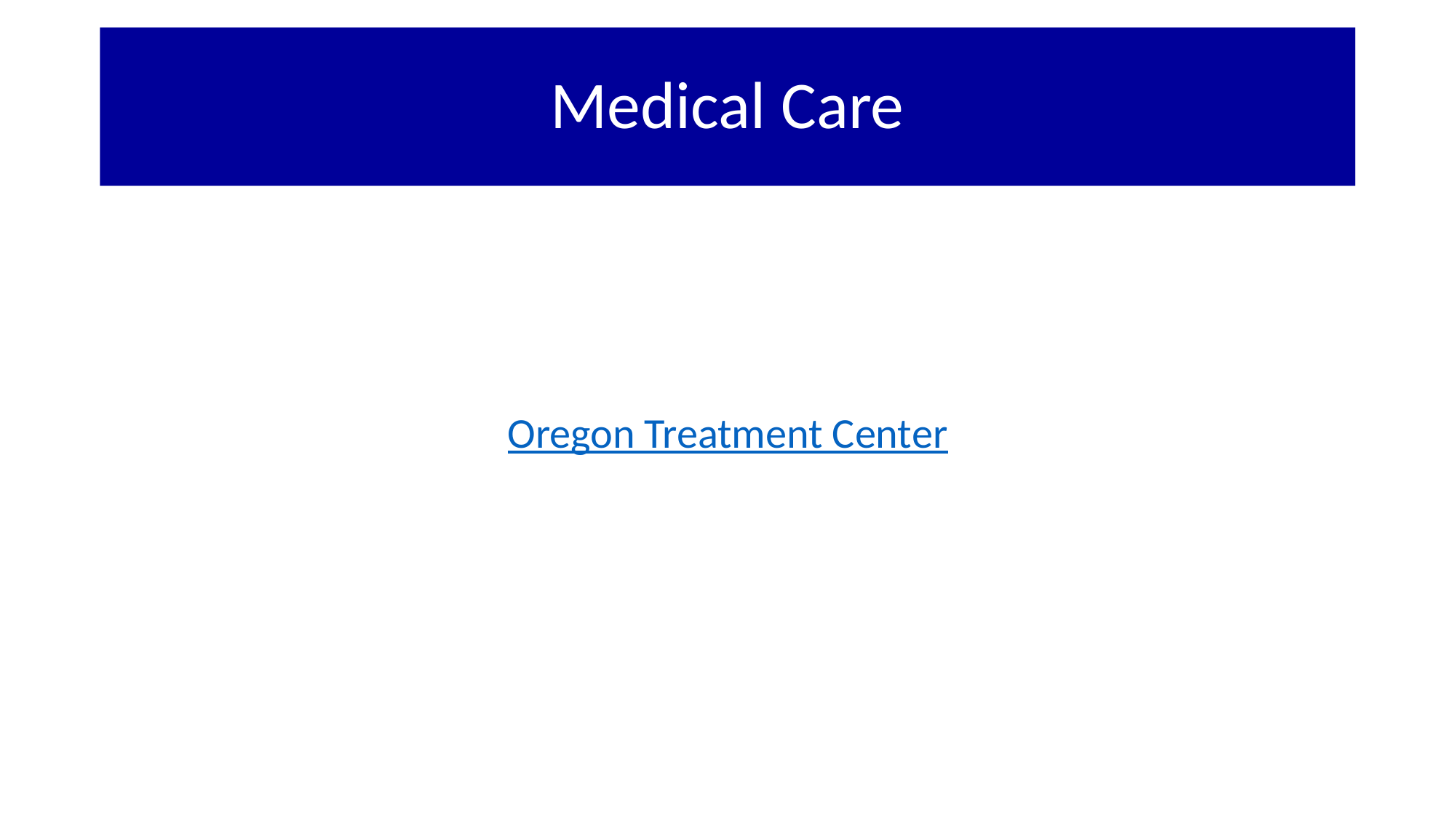

Medical Care
# Reminders

Oregon Treatment Center